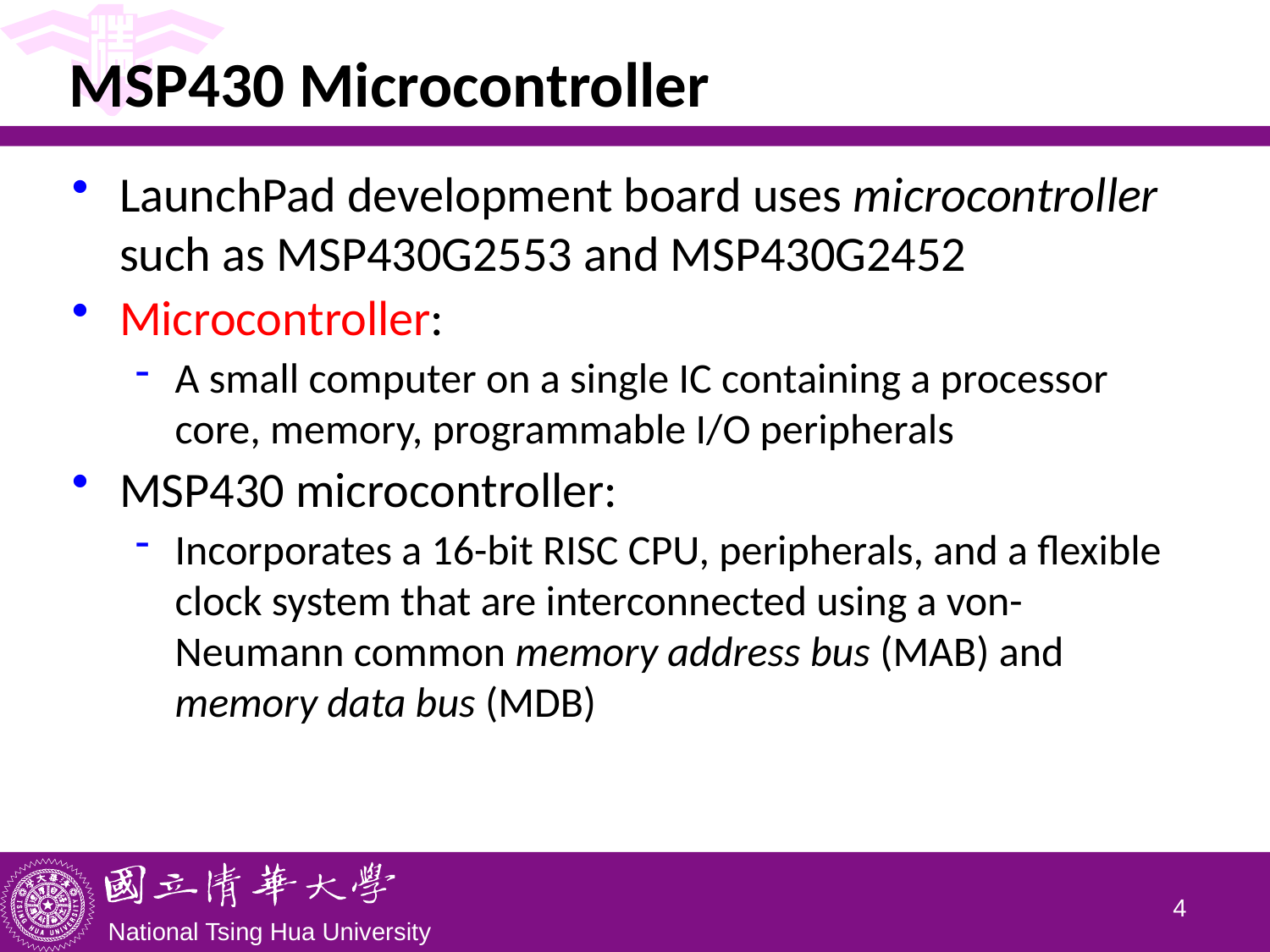

# MSP430 Microcontroller
LaunchPad development board uses microcontroller such as MSP430G2553 and MSP430G2452
Microcontroller:
A small computer on a single IC containing a processor core, memory, programmable I/O peripherals
MSP430 microcontroller:
Incorporates a 16-bit RISC CPU, peripherals, and a flexible clock system that are interconnected using a von-Neumann common memory address bus (MAB) and memory data bus (MDB)

4